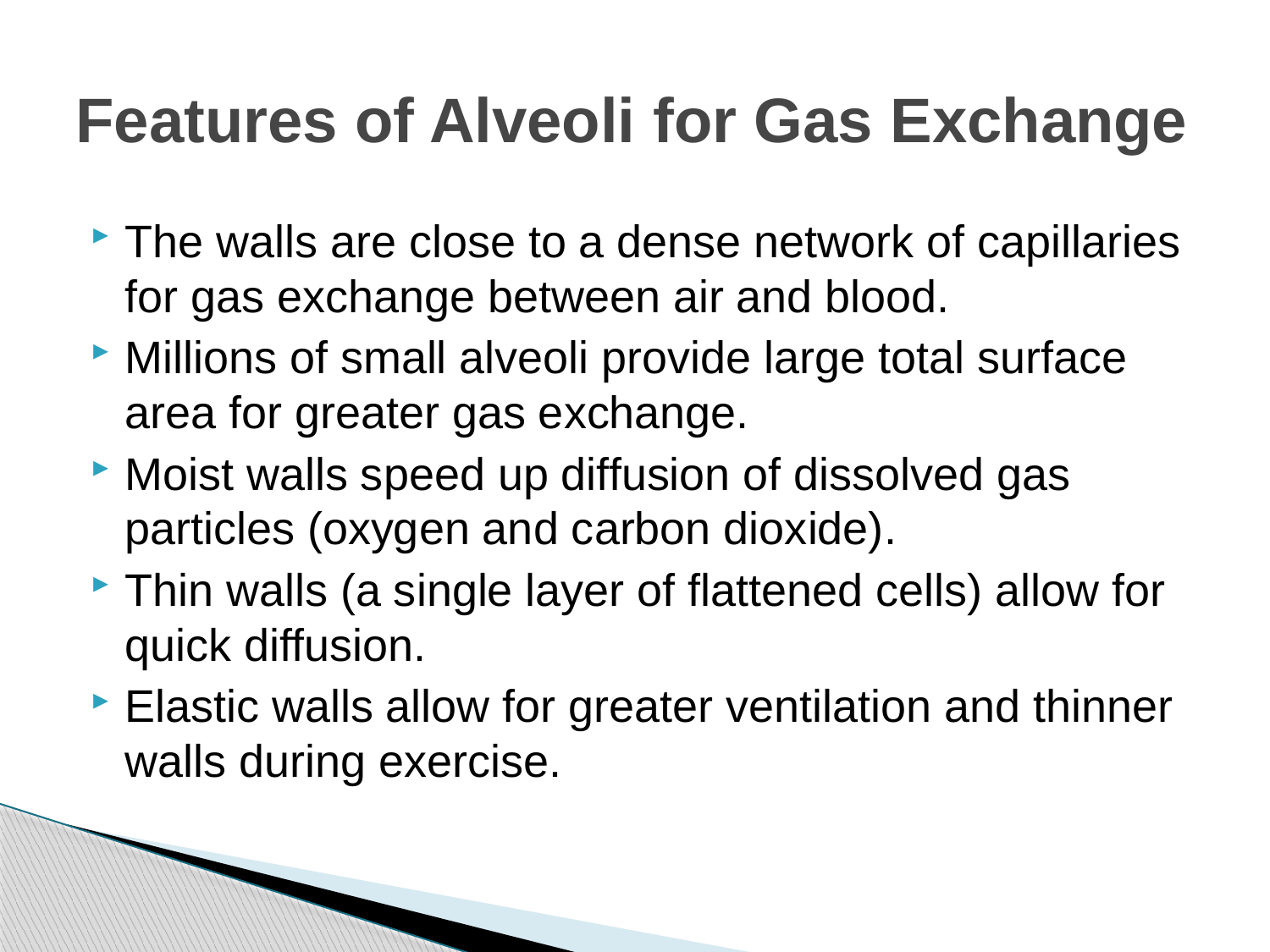

# Features of Alveoli for Gas Exchange
The walls are close to a dense network of capillaries for gas exchange between air and blood.
Millions of small alveoli provide large total surface area for greater gas exchange.
Moist walls speed up diffusion of dissolved gas particles (oxygen and carbon dioxide).
Thin walls (a single layer of flattened cells) allow for quick diffusion.
Elastic walls allow for greater ventilation and thinner walls during exercise.